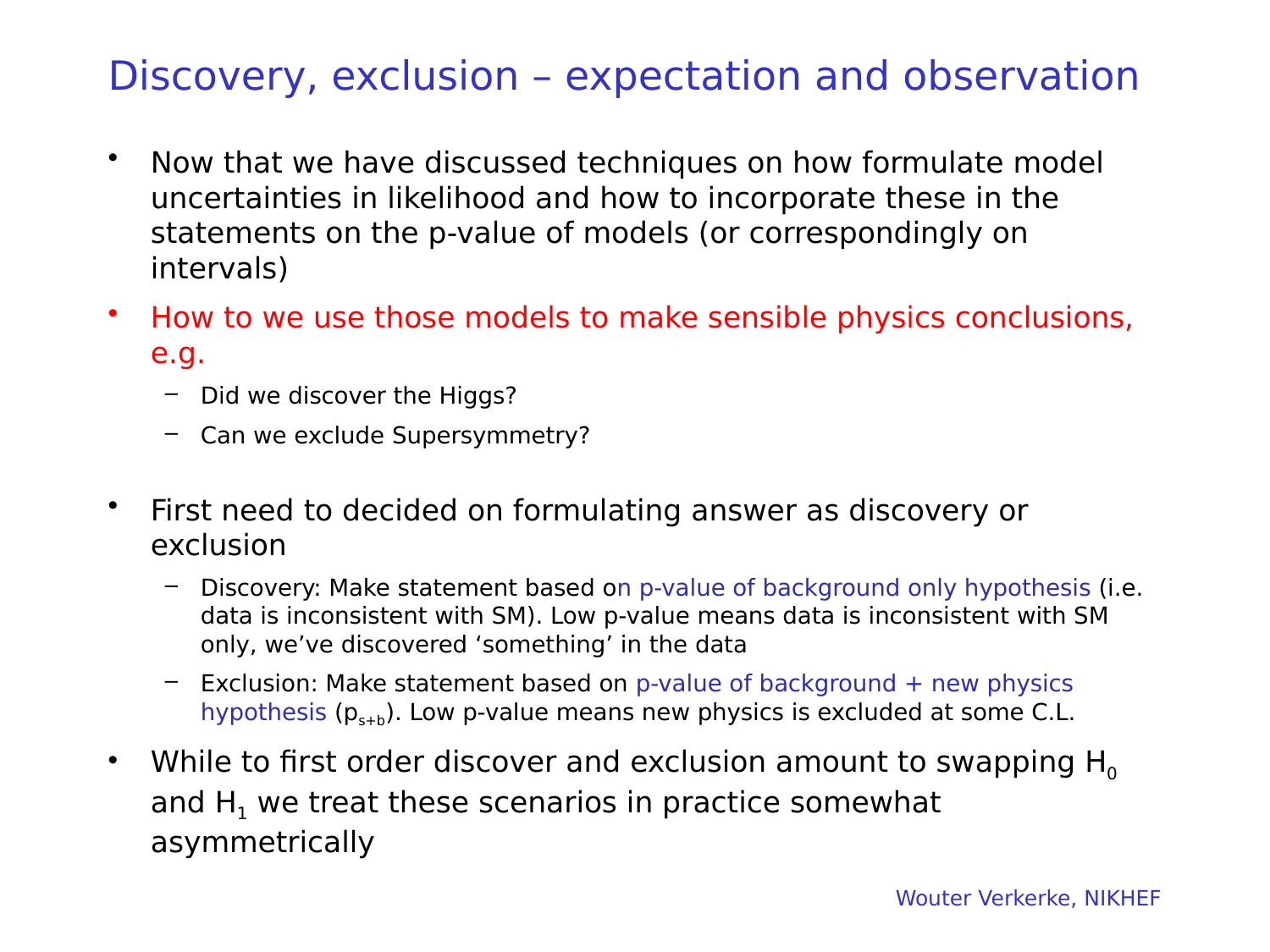

# Discovery, exclusion – expectation and observation
Now that we have discussed techniques on how formulate model uncertainties in likelihood and how to incorporate these in the statements on the p-value of models (or correspondingly on intervals)
How to we use those models to make sensible physics conclusions, e.g.
Did we discover the Higgs?
Can we exclude Supersymmetry?
First need to decided on formulating answer as discovery or exclusion
Discovery: Make statement based on p-value of background only hypothesis (i.e. data is inconsistent with SM). Low p-value means data is inconsistent with SM only, we’ve discovered ‘something’ in the data
Exclusion: Make statement based on p-value of background + new physics hypothesis (ps+b). Low p-value means new physics is excluded at some C.L.
While to first order discover and exclusion amount to swapping H0 and H1 we treat these scenarios in practice somewhat asymmetrically
Wouter Verkerke, NIKHEF